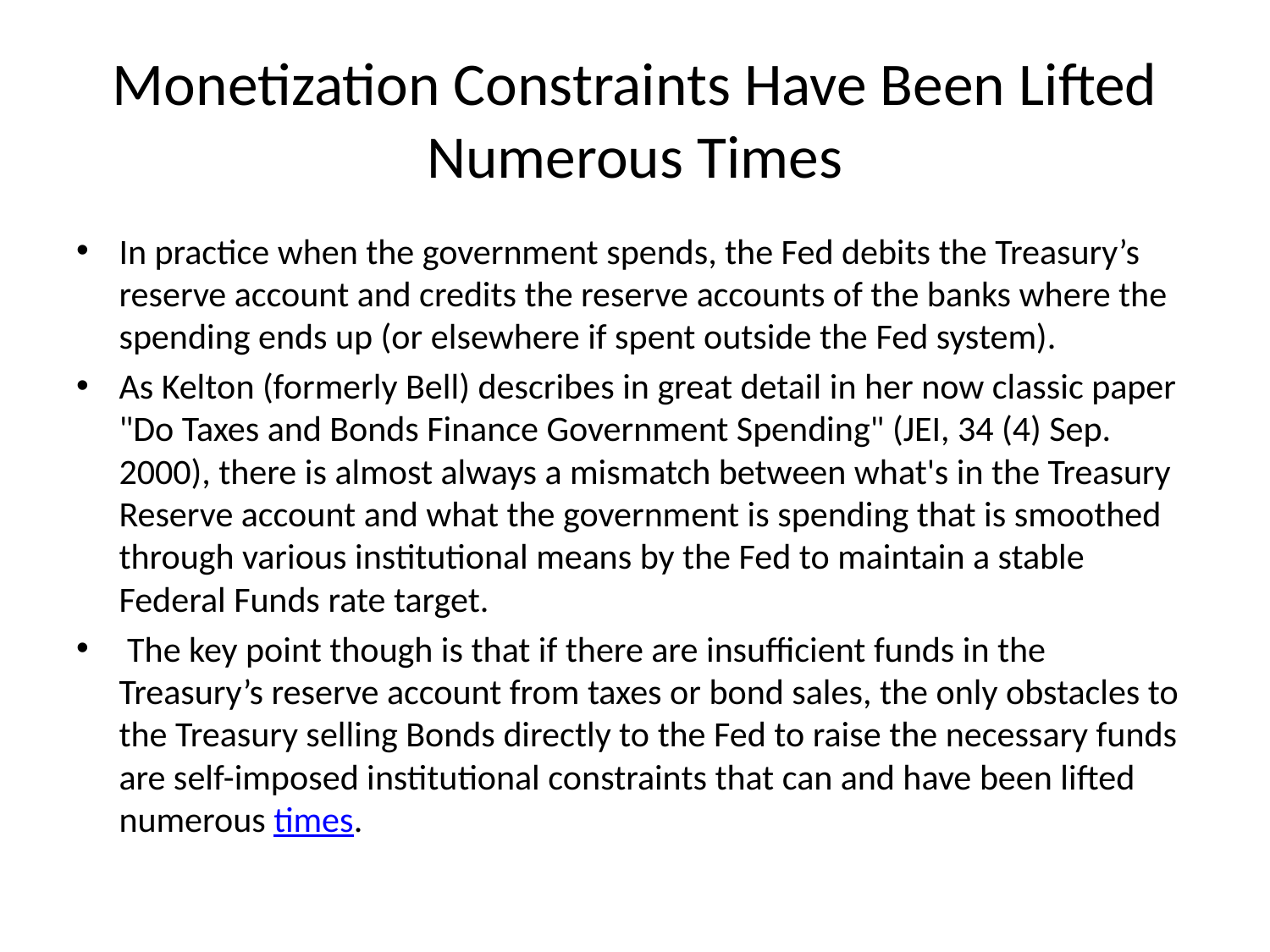

# Monetization Constraints Have Been Lifted Numerous Times
In practice when the government spends, the Fed debits the Treasury’s reserve account and credits the reserve accounts of the banks where the spending ends up (or elsewhere if spent outside the Fed system).
As Kelton (formerly Bell) describes in great detail in her now classic paper "Do Taxes and Bonds Finance Government Spending" (JEI, 34 (4) Sep. 2000), there is almost always a mismatch between what's in the Treasury Reserve account and what the government is spending that is smoothed through various institutional means by the Fed to maintain a stable Federal Funds rate target.
 The key point though is that if there are insufficient funds in the Treasury’s reserve account from taxes or bond sales, the only obstacles to the Treasury selling Bonds directly to the Fed to raise the necessary funds are self-imposed institutional constraints that can and have been lifted numerous times.